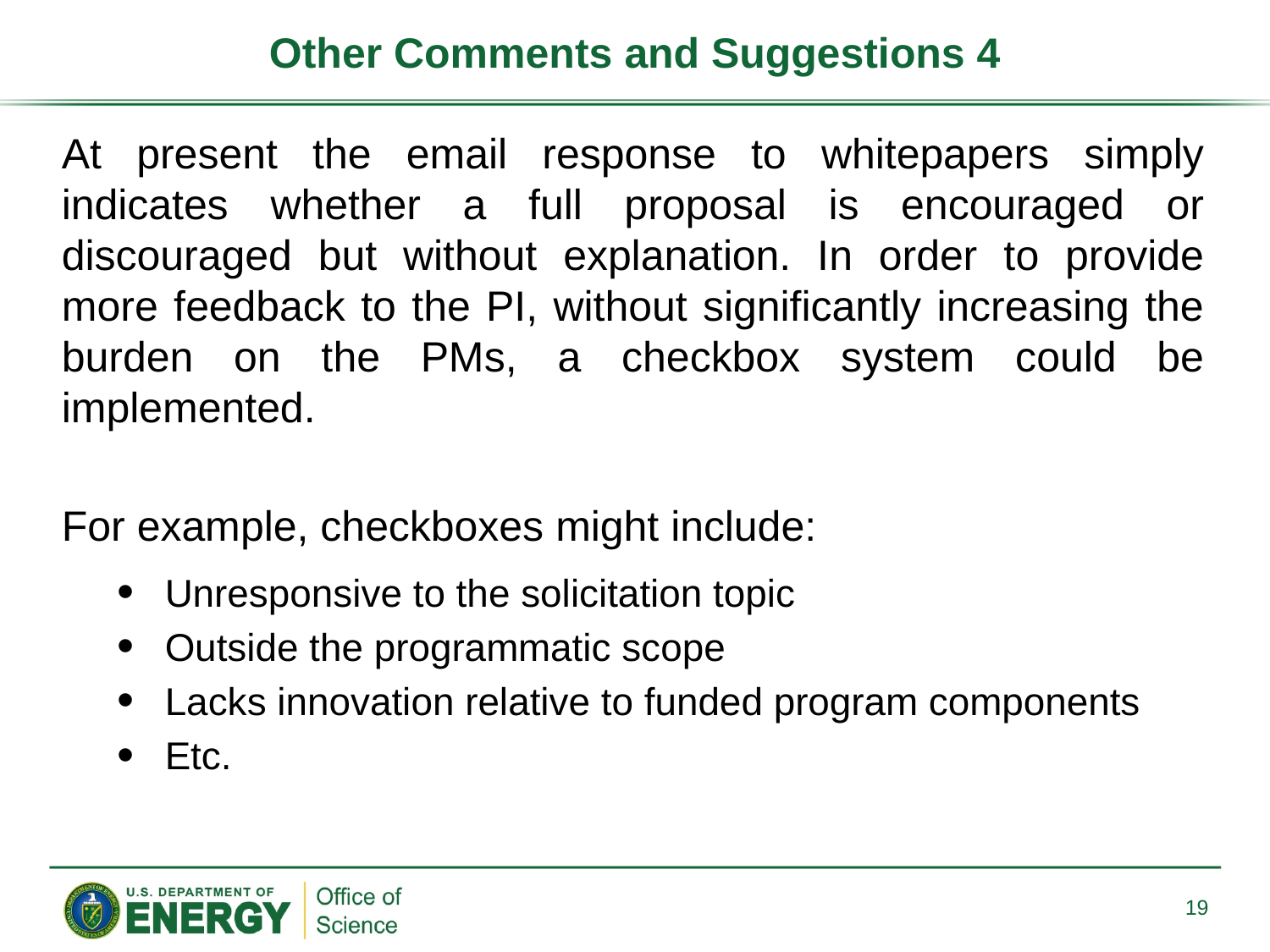

# Other Comments and Suggestions 4
At present the email response to whitepapers simply indicates whether a full proposal is encouraged or discouraged but without explanation. In order to provide more feedback to the PI, without significantly increasing the burden on the PMs, a checkbox system could be implemented.

For example, checkboxes might include:
Unresponsive to the solicitation topic
Outside the programmatic scope
Lacks innovation relative to funded program components
Etc.

19